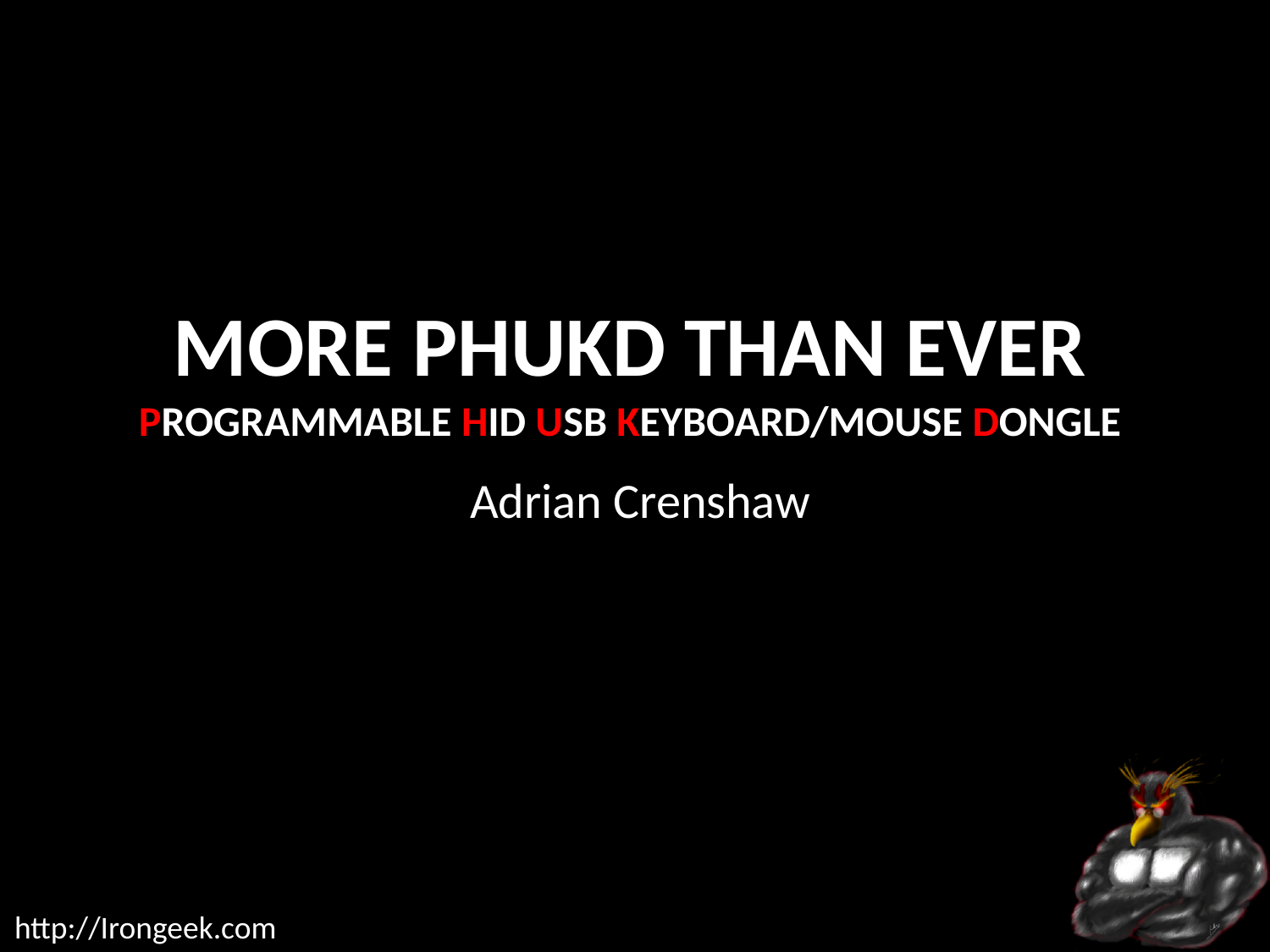

# More PHUKD Than Ever Programmable Hid USB Keyboard/Mouse Dongle
Adrian Crenshaw